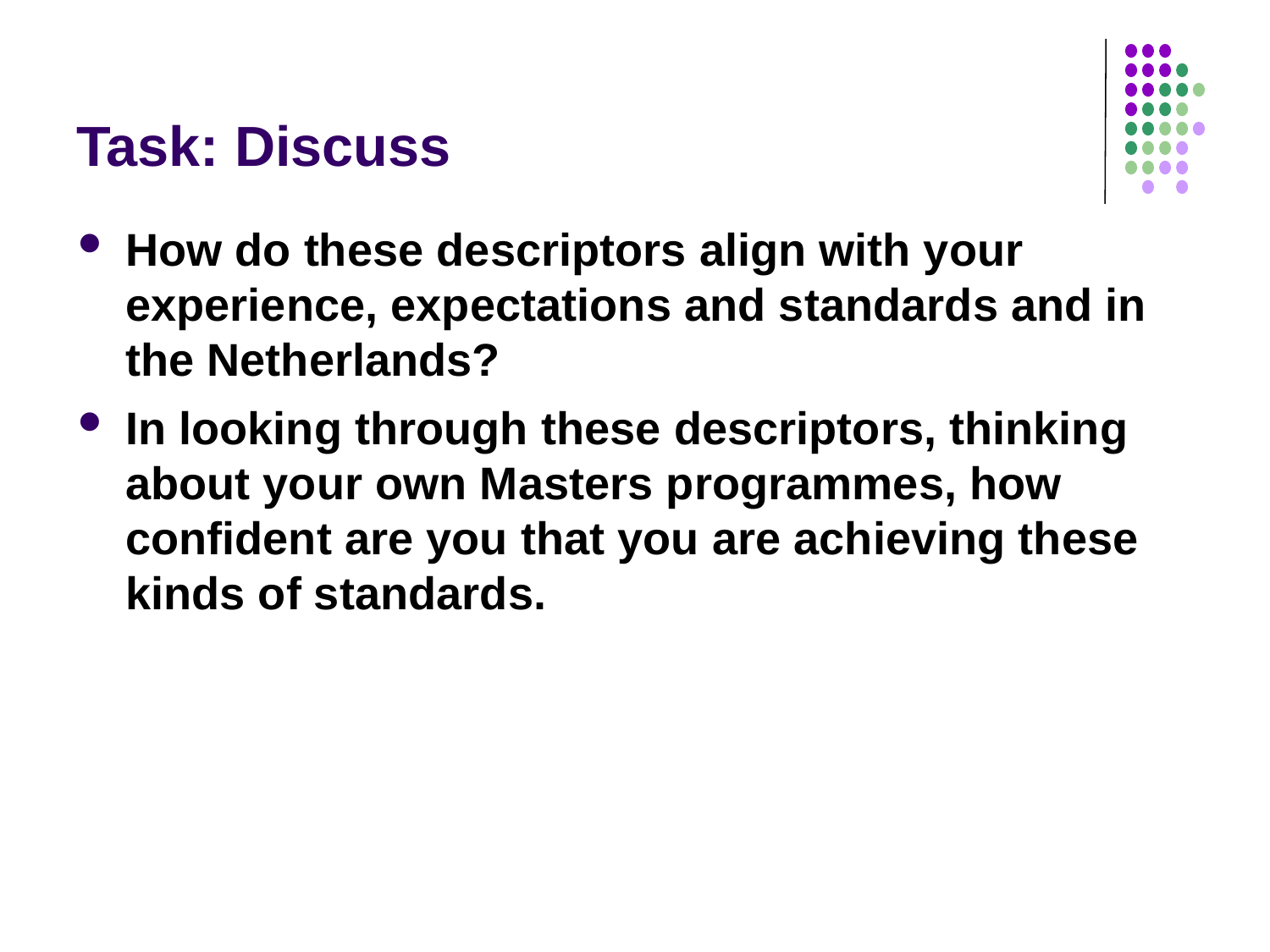

# Task: Discuss
How do these descriptors align with your experience, expectations and standards and in the Netherlands?
In looking through these descriptors, thinking about your own Masters programmes, how confident are you that you are achieving these kinds of standards.